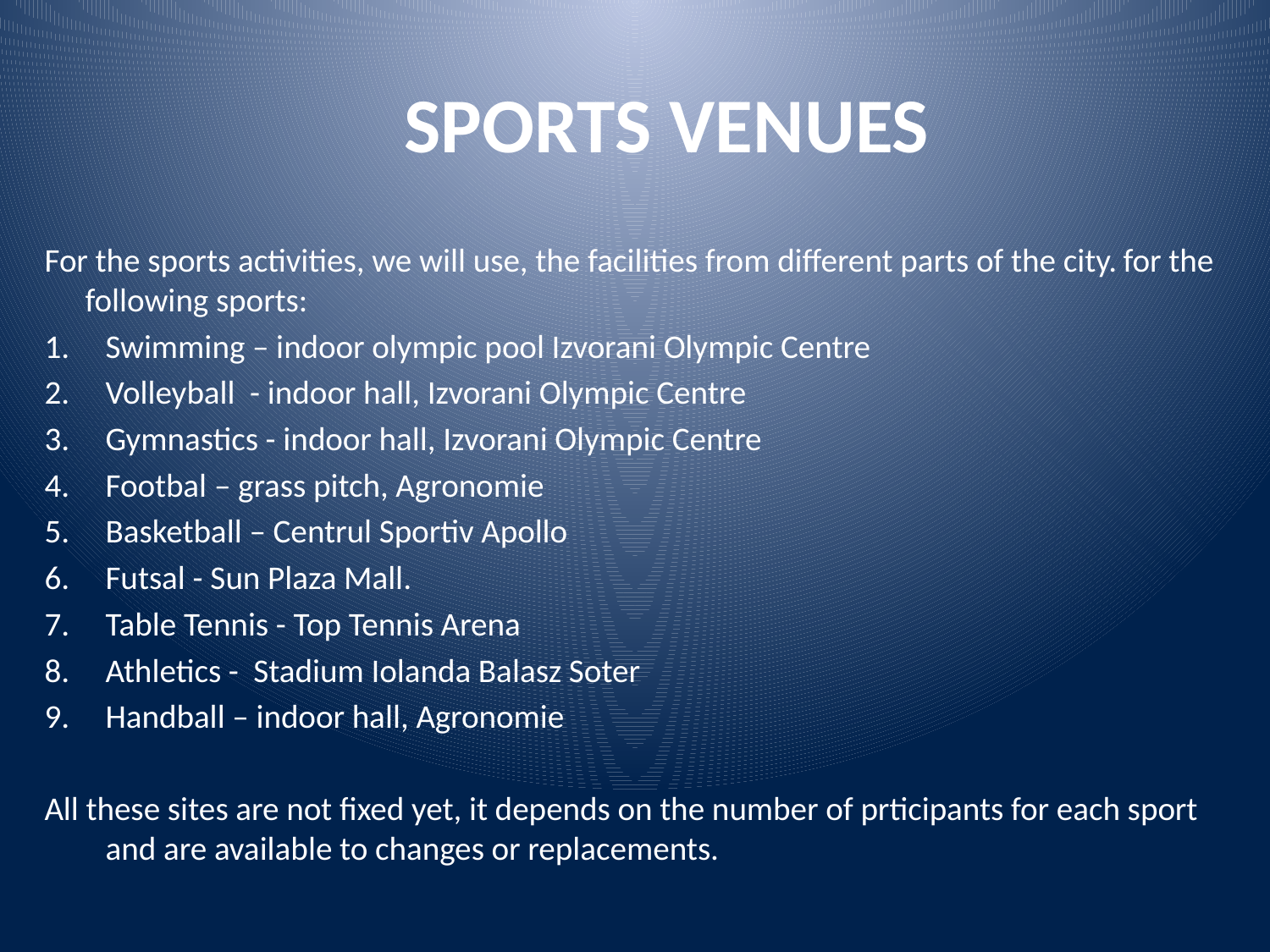

# SPORTS VENUES
For the sports activities, we will use, the facilities from different parts of the city. for the following sports:
Swimming – indoor olympic pool Izvorani Olympic Centre
Volleyball  - indoor hall, Izvorani Olympic Centre
Gymnastics - indoor hall, Izvorani Olympic Centre
Footbal – grass pitch, Agronomie
Basketball – Centrul Sportiv Apollo
Futsal - Sun Plaza Mall.
Table Tennis - Top Tennis Arena
Athletics -  Stadium Iolanda Balasz Soter
Handball – indoor hall, Agronomie

All these sites are not fixed yet, it depends on the number of prticipants for each sport and are available to changes or replacements.